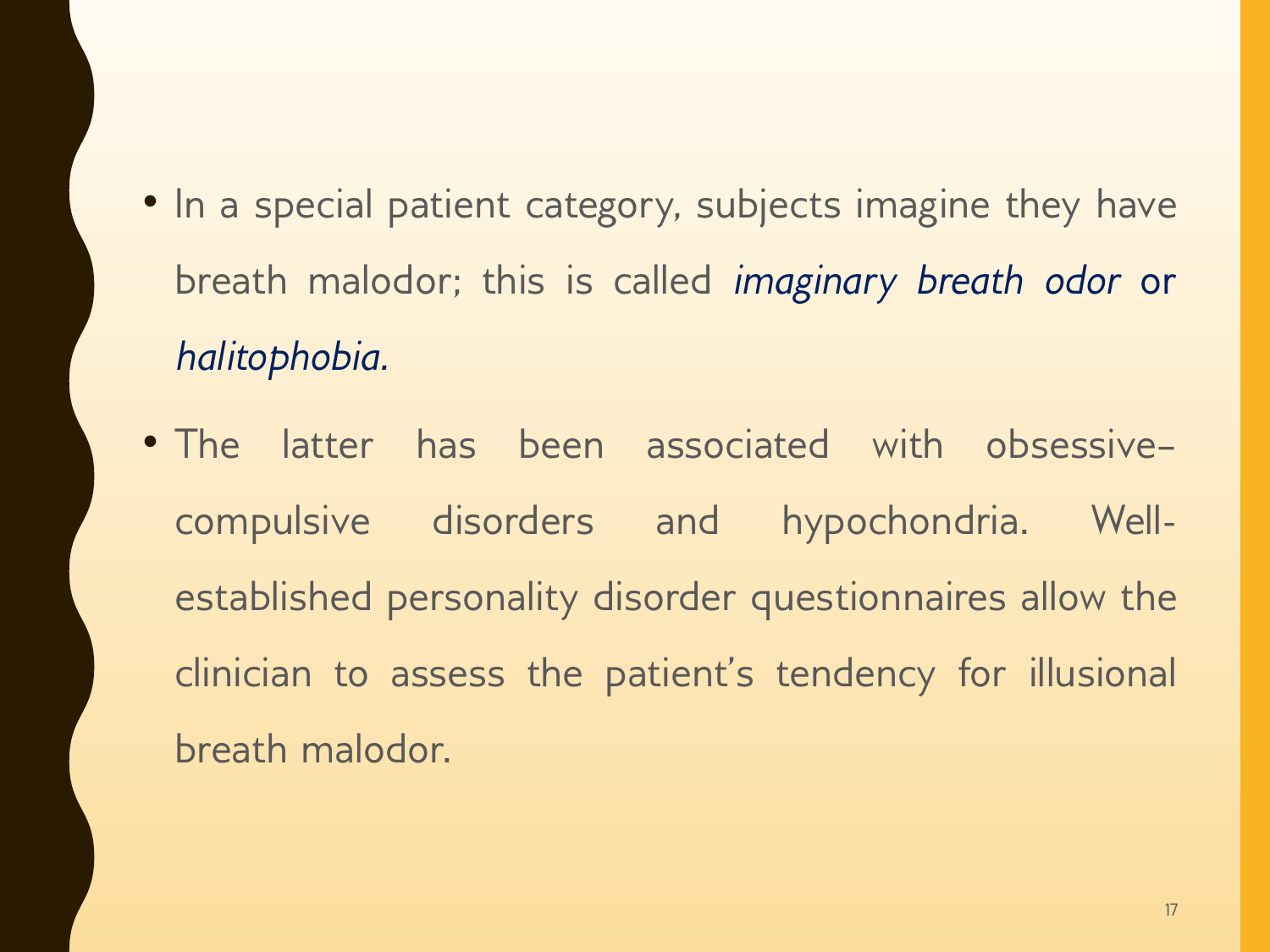

In a special patient category, subjects imagine they have breath malodor; this is called imaginary breath odor or halitophobia.
The latter has been associated with obsessive–compulsive disorders and hypochondria. Well-established personality disorder questionnaires allow the clinician to assess the patient’s tendency for illusional breath malodor.
17